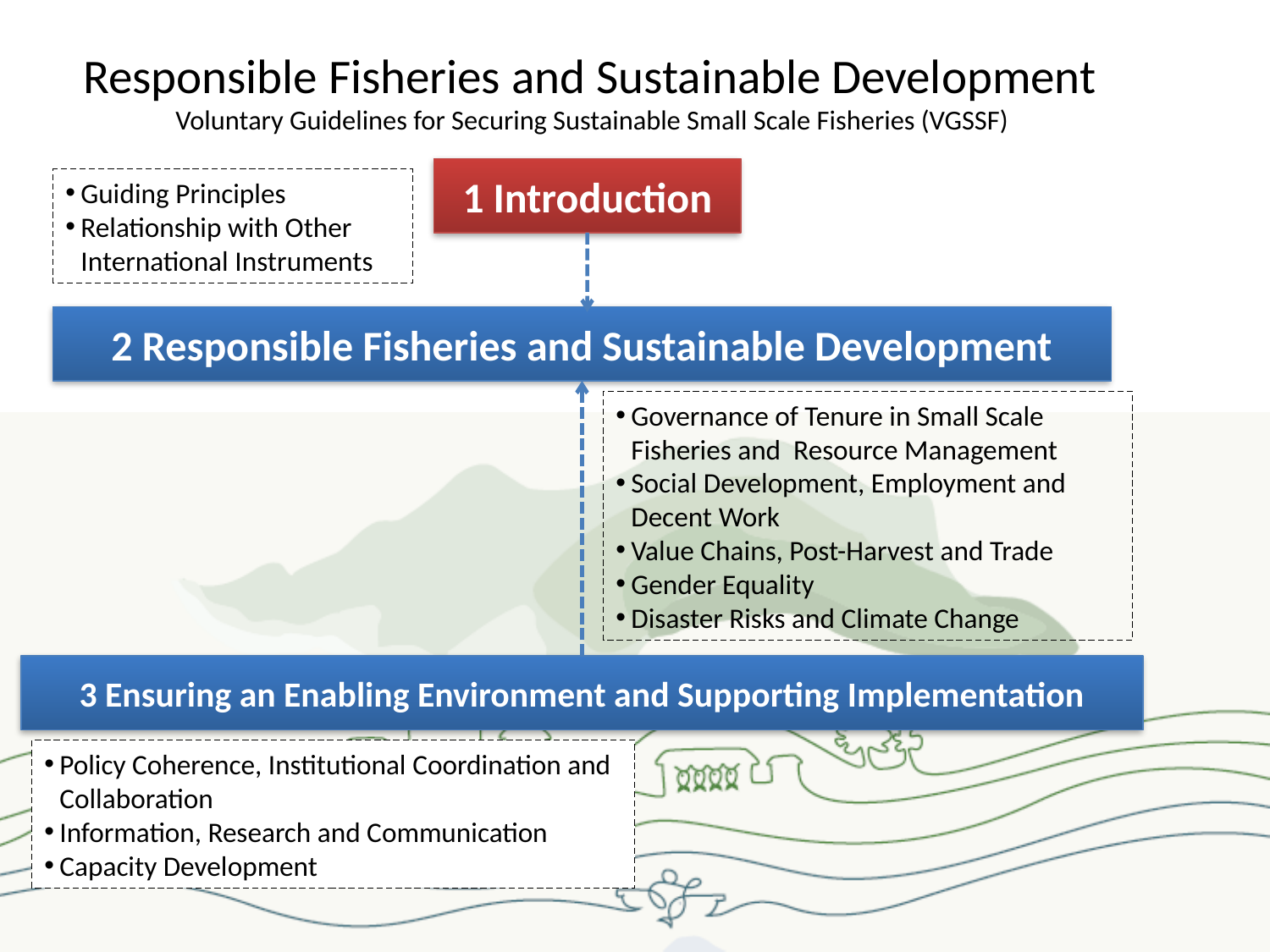

# Responsible Fisheries and Sustainable Development Voluntary Guidelines for Securing Sustainable Small Scale Fisheries (VGSSF)
1 Introduction
Guiding Principles
Relationship with Other International Instruments
2 Responsible Fisheries and Sustainable Development
Governance of Tenure in Small Scale Fisheries and  Resource Management
Social Development, Employment and Decent Work
Value Chains, Post-Harvest and Trade
Gender Equality
Disaster Risks and Climate Change
3 Ensuring an Enabling Environment and Supporting Implementation
Policy Coherence, Institutional Coordination and Collaboration
Information, Research and Communication
Capacity Development